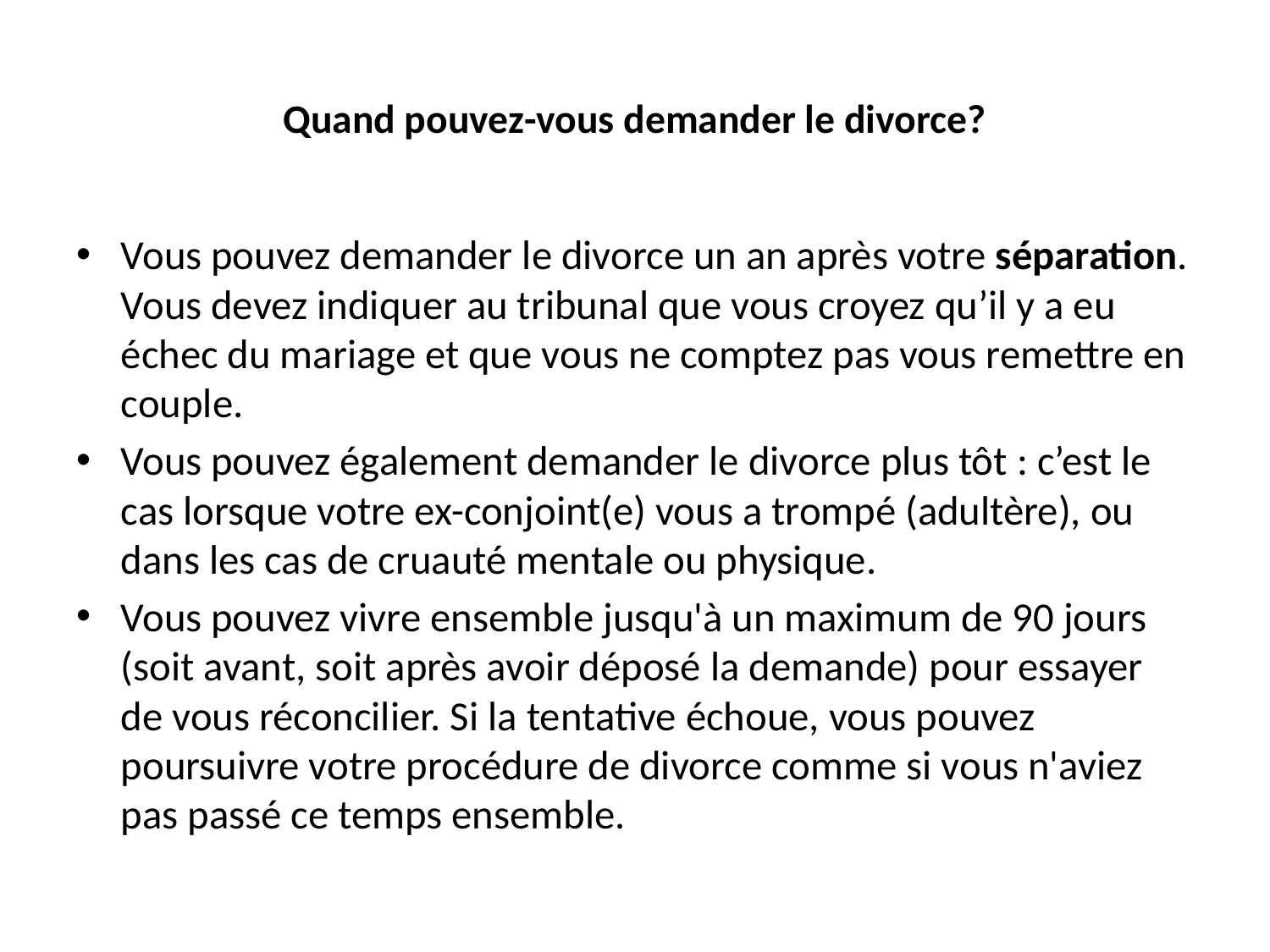

# Quand pouvez-vous demander le divorce?
Vous pouvez demander le divorce un an après votre séparation. Vous devez indiquer au tribunal que vous croyez qu’il y a eu échec du mariage et que vous ne comptez pas vous remettre en couple.
Vous pouvez également demander le divorce plus tôt : c’est le cas lorsque votre ex-conjoint(e) vous a trompé (adultère), ou dans les cas de cruauté mentale ou physique.
Vous pouvez vivre ensemble jusqu'à un maximum de 90 jours (soit avant, soit après avoir déposé la demande) pour essayer de vous réconcilier. Si la tentative échoue, vous pouvez poursuivre votre procédure de divorce comme si vous n'aviez pas passé ce temps ensemble.